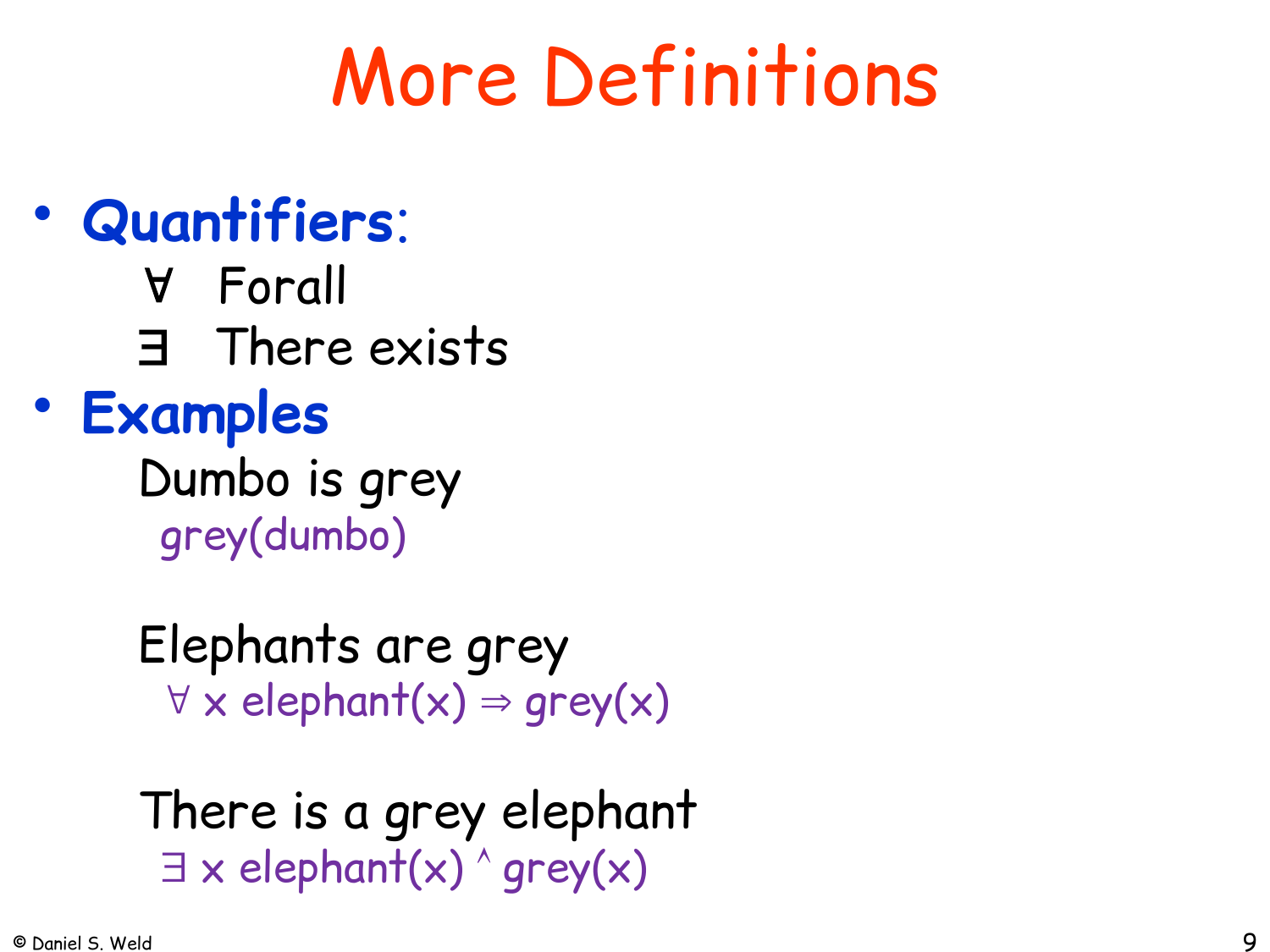

# More Definitions
Quantifiers:
∀   Forall
∃   There exists
Examples
Dumbo is grey
grey(dumbo)

Elephants are grey
∀ x elephant(x) ⇒ grey(x)

There is a grey elephant
∃ x elephant(x) ∧ grey(x)
9
© Daniel S. Weld